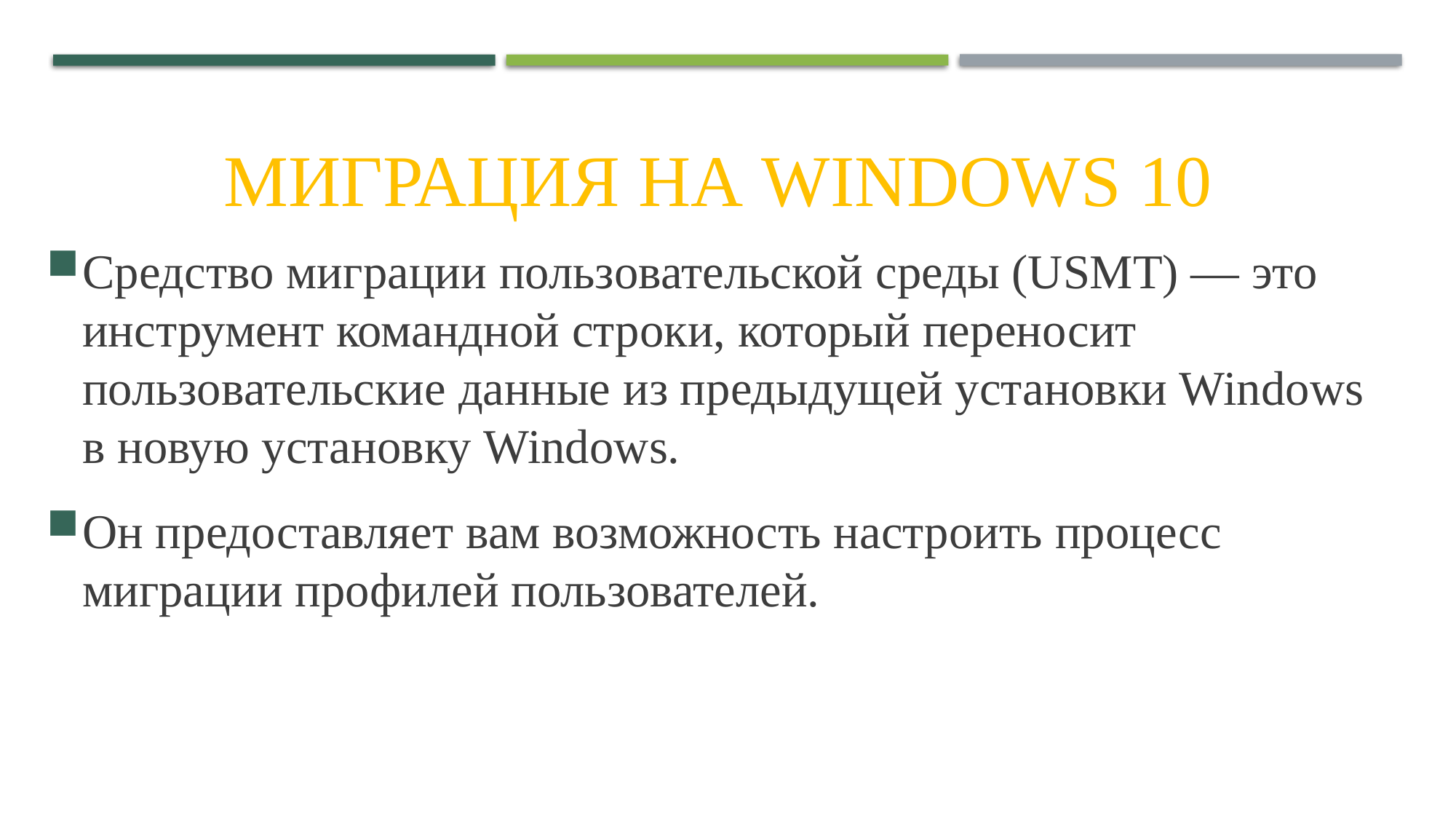

# Миграция на Windows 10
Средство миграции пользовательской среды (USMT) — это инструмент командной строки, который переносит пользовательские данные из предыдущей установки Windows в новую установку Windows.
Он предоставляет вам возможность настроить процесс миграции профилей пользователей.